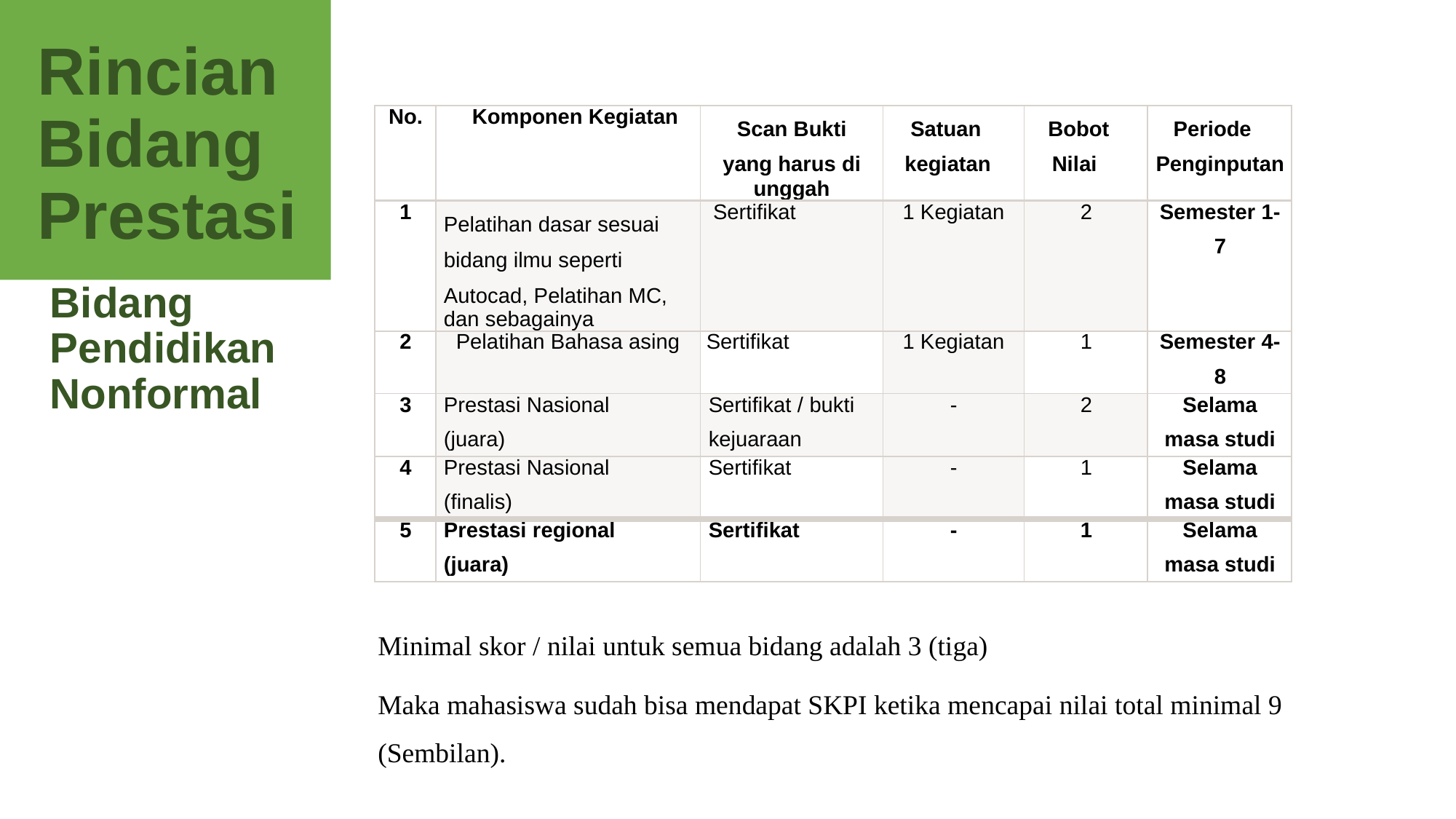

# Rincian Bidang Prestasi
| No. | Komponen Kegiatan | Scan Bukti yang harus di unggah | Satuan kegiatan | Bobot Nilai | Periode Penginputan |
| --- | --- | --- | --- | --- | --- |
| 1 | Pelatihan dasar sesuai bidang ilmu seperti Autocad, Pelatihan MC, dan sebagainya | Sertifikat | 1 Kegiatan | 2 | Semester 1- 7 |
| 2 | Pelatihan Bahasa asing | Sertifikat | 1 Kegiatan | 1 | Semester 4- 8 |
| 3 | Prestasi Nasional (juara) | Sertifikat / bukti kejuaraan | - | 2 | Selama masa studi |
| 4 | Prestasi Nasional (finalis) | Sertifikat | - | 1 | Selama masa studi |
| 5 | Prestasi regional (juara) | Sertifikat | - | 1 | Selama masa studi |
Bidang
Pendidikan Nonformal
Minimal skor / nilai untuk semua bidang adalah 3 (tiga)
Maka mahasiswa sudah bisa mendapat SKPI ketika mencapai nilai total minimal 9 (Sembilan).